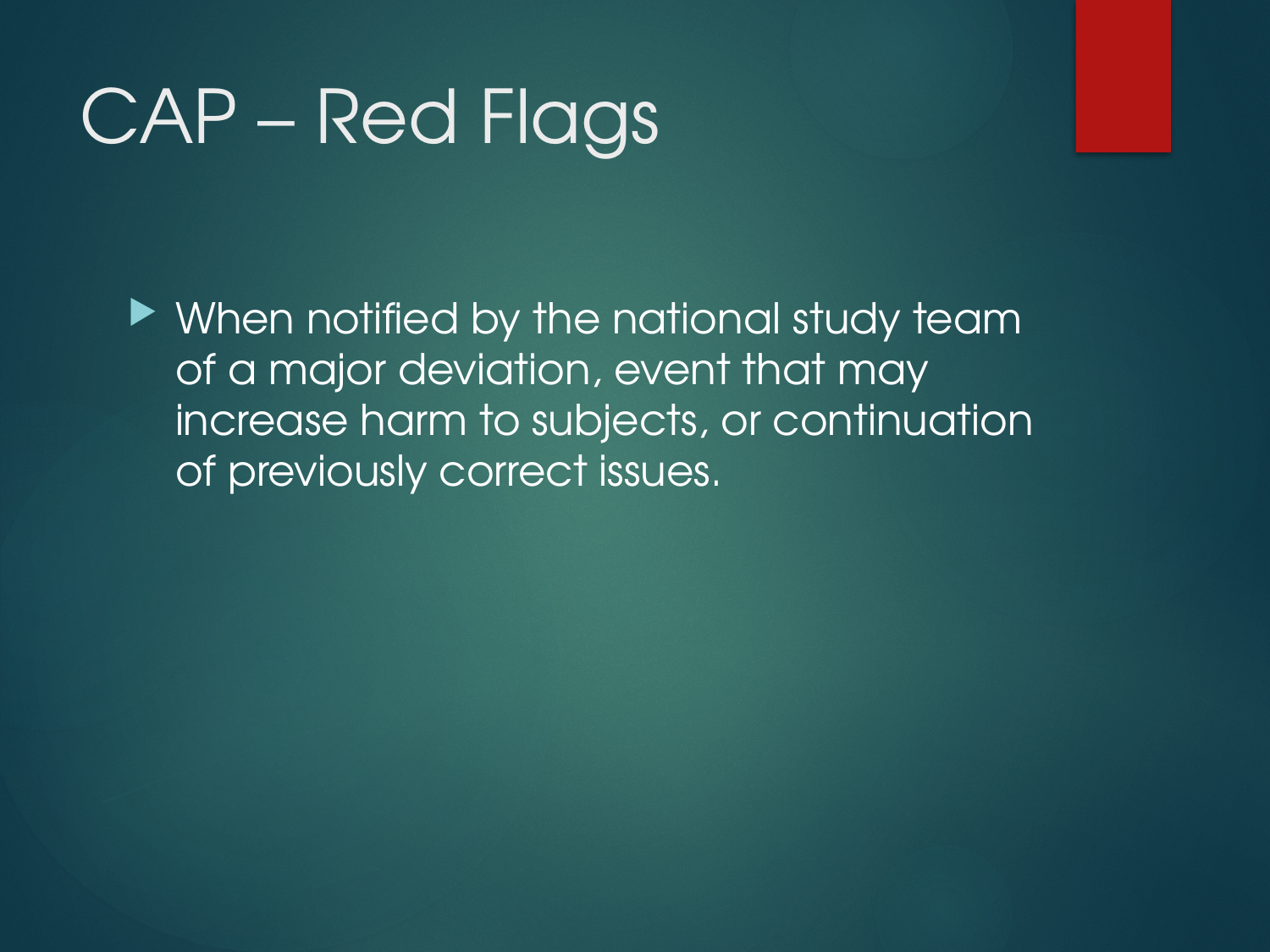

# CAP – Red Flags
When notified by the national study team of a major deviation, event that may increase harm to subjects, or continuation of previously correct issues.